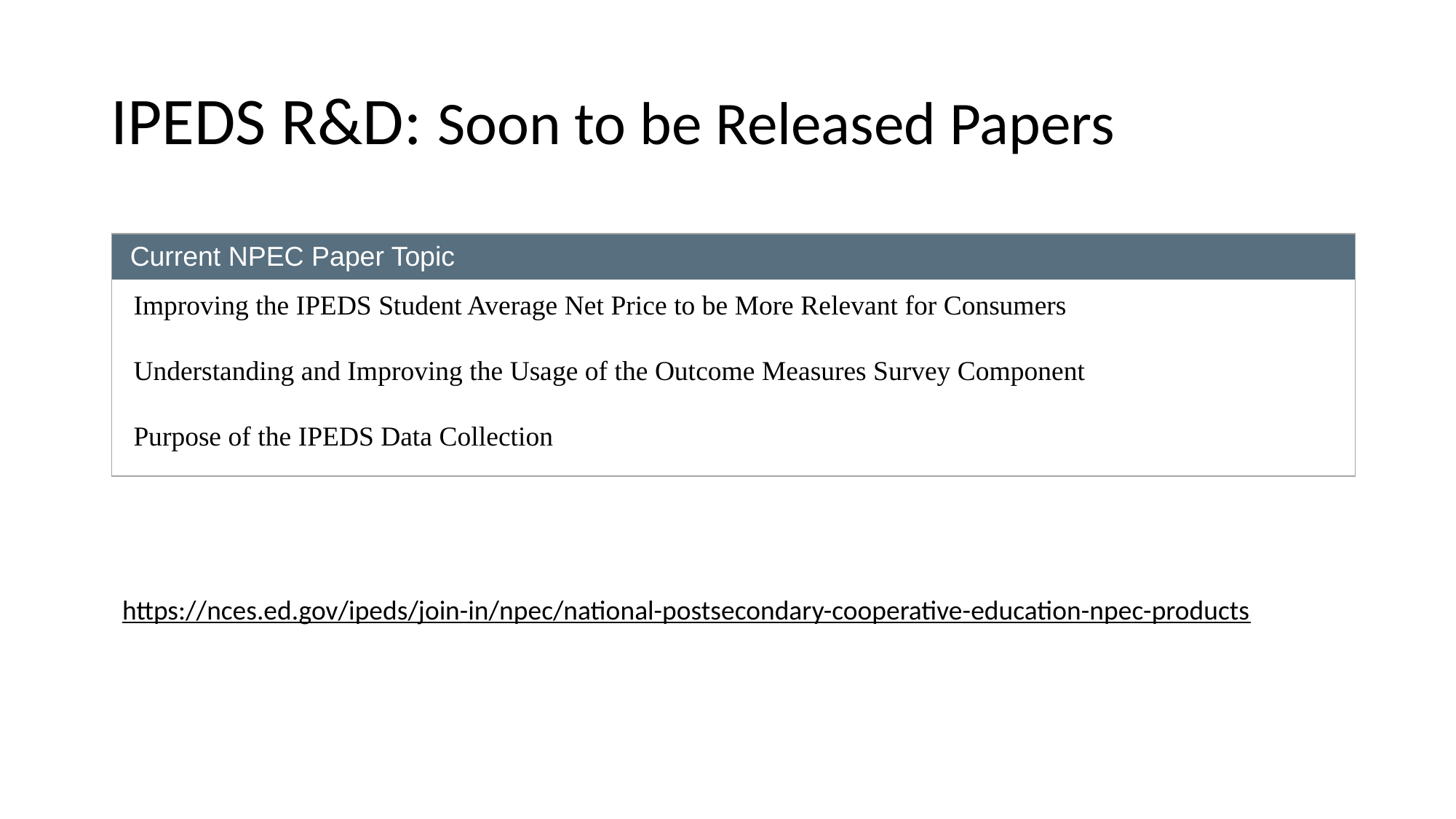

# IPEDS R&D: Soon to be Released Papers
| Current NPEC Paper Topic |
| --- |
| Improving the IPEDS Student Average Net Price to be More Relevant for Consumers |
| Understanding and Improving the Usage of the Outcome Measures Survey Component |
| Purpose of the IPEDS Data Collection |
https://nces.ed.gov/ipeds/join-in/npec/national-postsecondary-cooperative-education-npec-products